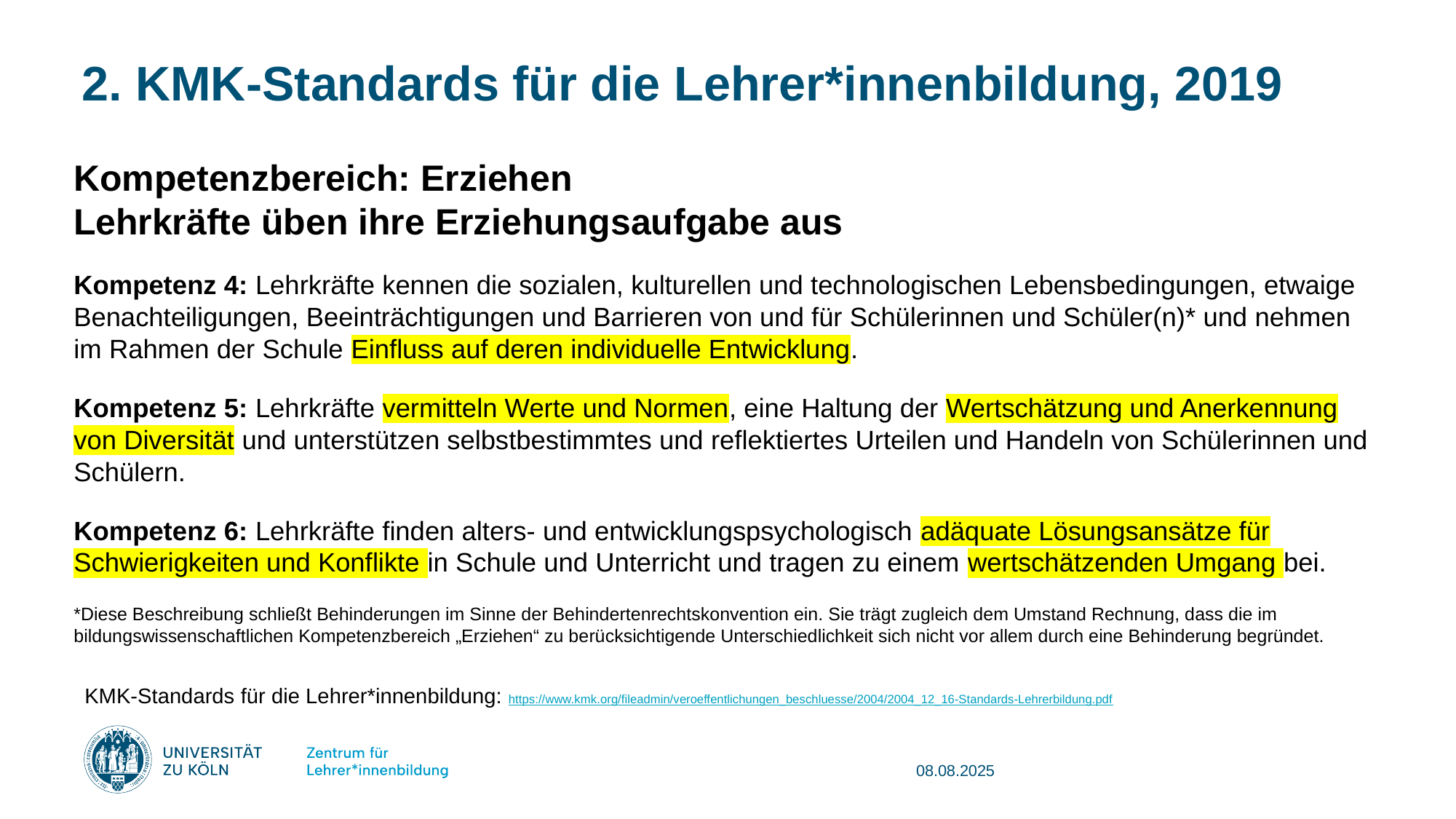

# 2. KMK-Standards für die Lehrer*innenbildung, 2019
Kompetenzbereich: Erziehen
Lehrkräfte üben ihre Erziehungsaufgabe aus
Kompetenz 4: Lehrkräfte kennen die sozialen, kulturellen und technologischen Lebensbedingungen, etwaige Benachteiligungen, Beeinträchtigungen und Barrieren von und für Schülerinnen und Schüler(n)* und nehmen im Rahmen der Schule Einfluss auf deren individuelle Entwicklung.
Kompetenz 5: Lehrkräfte vermitteln Werte und Normen, eine Haltung der Wertschätzung und Anerkennung von Diversität und unterstützen selbstbestimmtes und reflektiertes Urteilen und Handeln von Schülerinnen und Schülern.
Kompetenz 6: Lehrkräfte finden alters- und entwicklungspsychologisch adäquate Lösungsansätze für Schwierigkeiten und Konflikte in Schule und Unterricht und tragen zu einem wertschätzenden Umgang bei.

*Diese Beschreibung schließt Behinderungen im Sinne der Behindertenrechtskonvention ein. Sie trägt zugleich dem Umstand Rechnung, dass die im bildungswissenschaftlichen Kompetenzbereich „Erziehen“ zu berücksichtigende Unterschiedlichkeit sich nicht vor allem durch eine Behinderung begründet.

KMK-Standards für die Lehrer*innenbildung: https://www.kmk.org/fileadmin/veroeffentlichungen_beschluesse/2004/2004_12_16-Standards-Lehrerbildung.pdf
08.08.2025